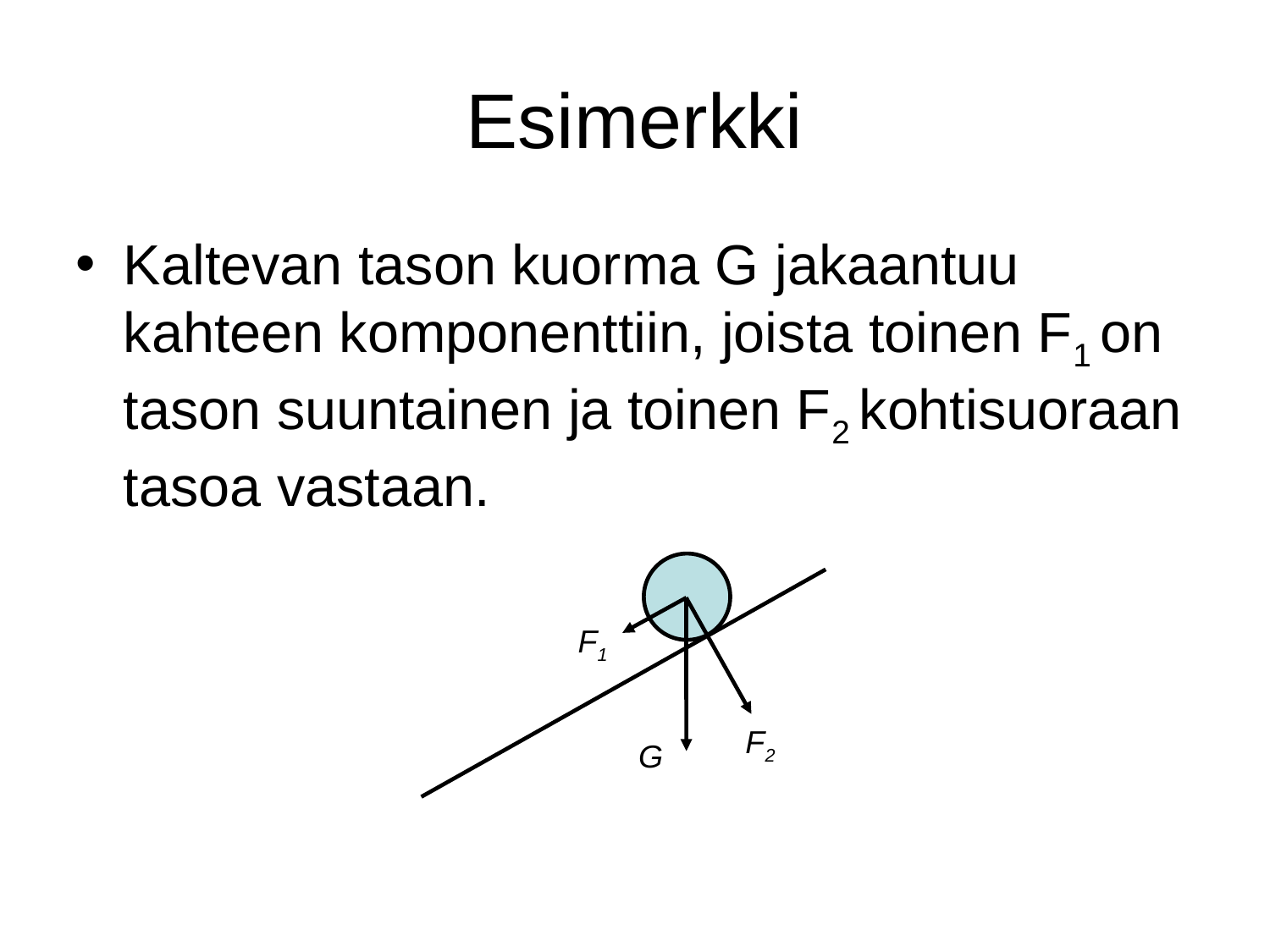

# Esimerkki
Kaltevan tason kuorma G jakaantuu kahteen komponenttiin, joista toinen F1 on tason suuntainen ja toinen F2 kohtisuoraan tasoa vastaan.

F1
F2
G